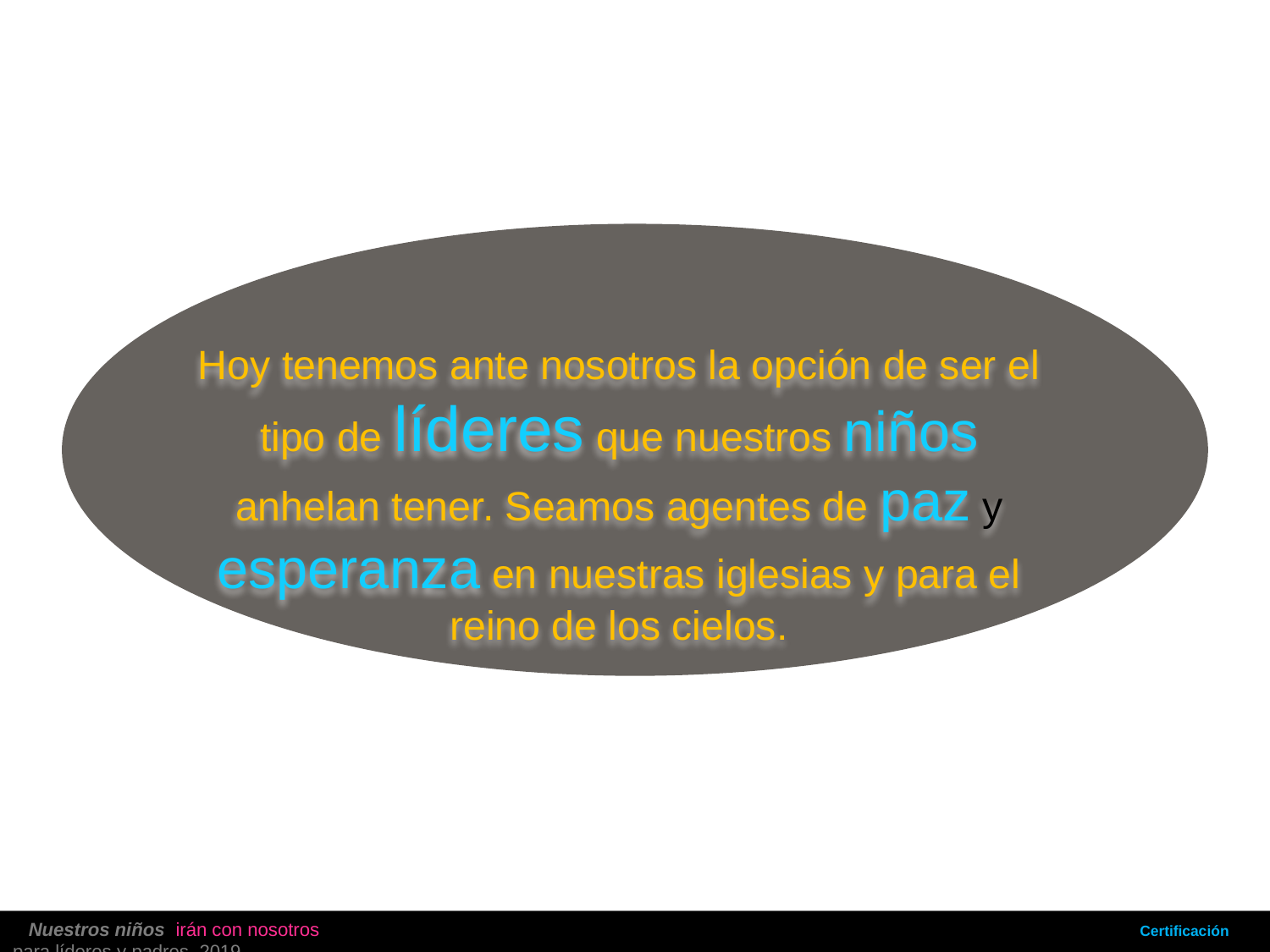

Hoy tenemos ante nosotros la opción de ser el tipo de líderes que nuestros niños anhelan tener. Seamos agentes de paz y esperanza en nuestras iglesias y para el reino de los cielos.